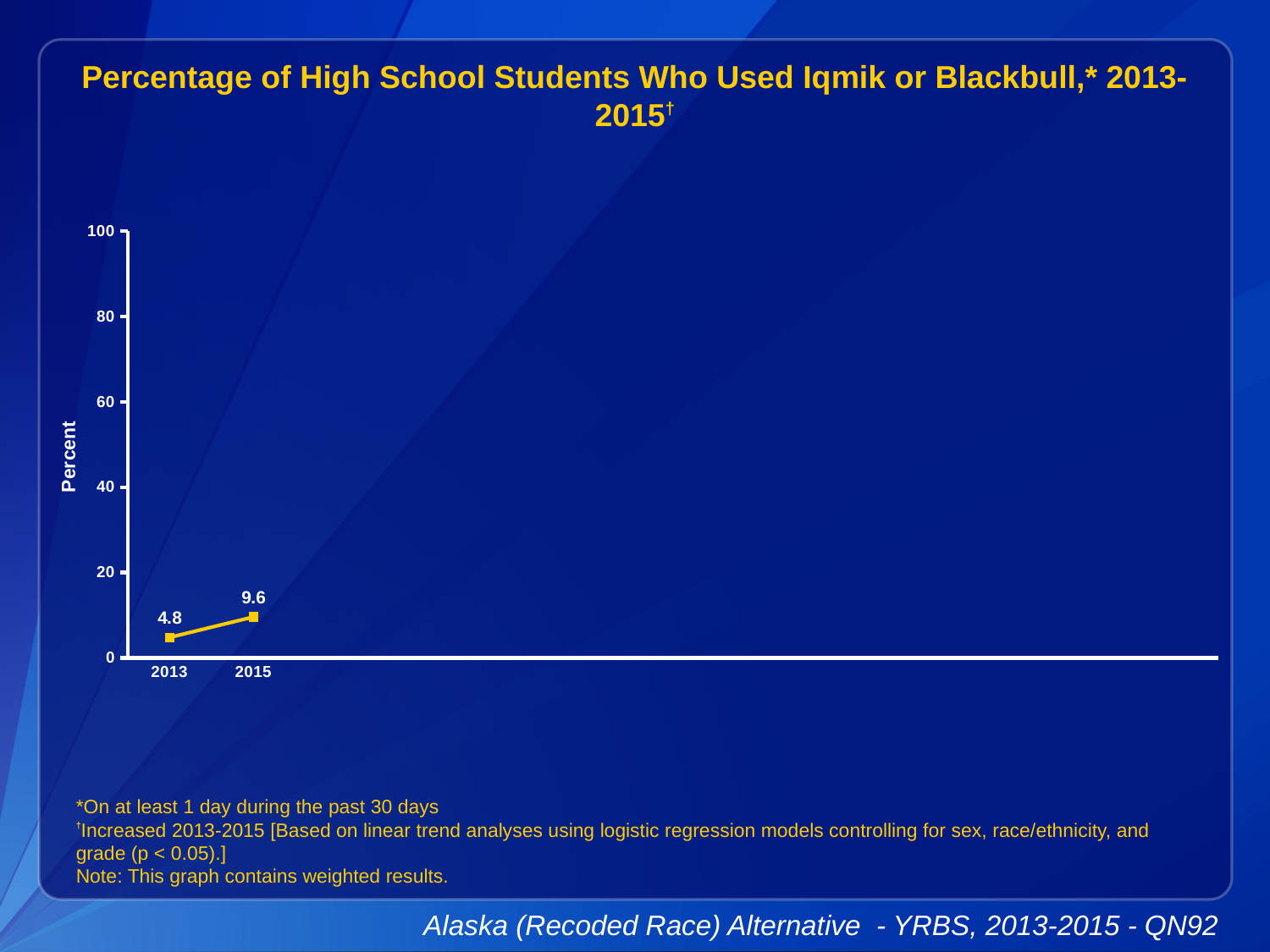

Percentage of High School Students Who Used Iqmik or Blackbull,* 2013-2015†

### Chart

| Category | Series 1 |
|---|---|
| 2013 | 4.8 |
| 2015 | 9.6 |
|  | None |
|  | None |
|  | None |
|  | None |
|  | None |
|  | None |
|  | None |
|  | None |
|  | None |
|  | None |
|  | None |
*On at least 1 day during the past 30 days
†Increased 2013-2015 [Based on linear trend analyses using logistic regression models controlling for sex, race/ethnicity, and grade (p < 0.05).]
Note: This graph contains weighted results.
Alaska (Recoded Race) Alternative  - YRBS, 2013-2015 - QN92